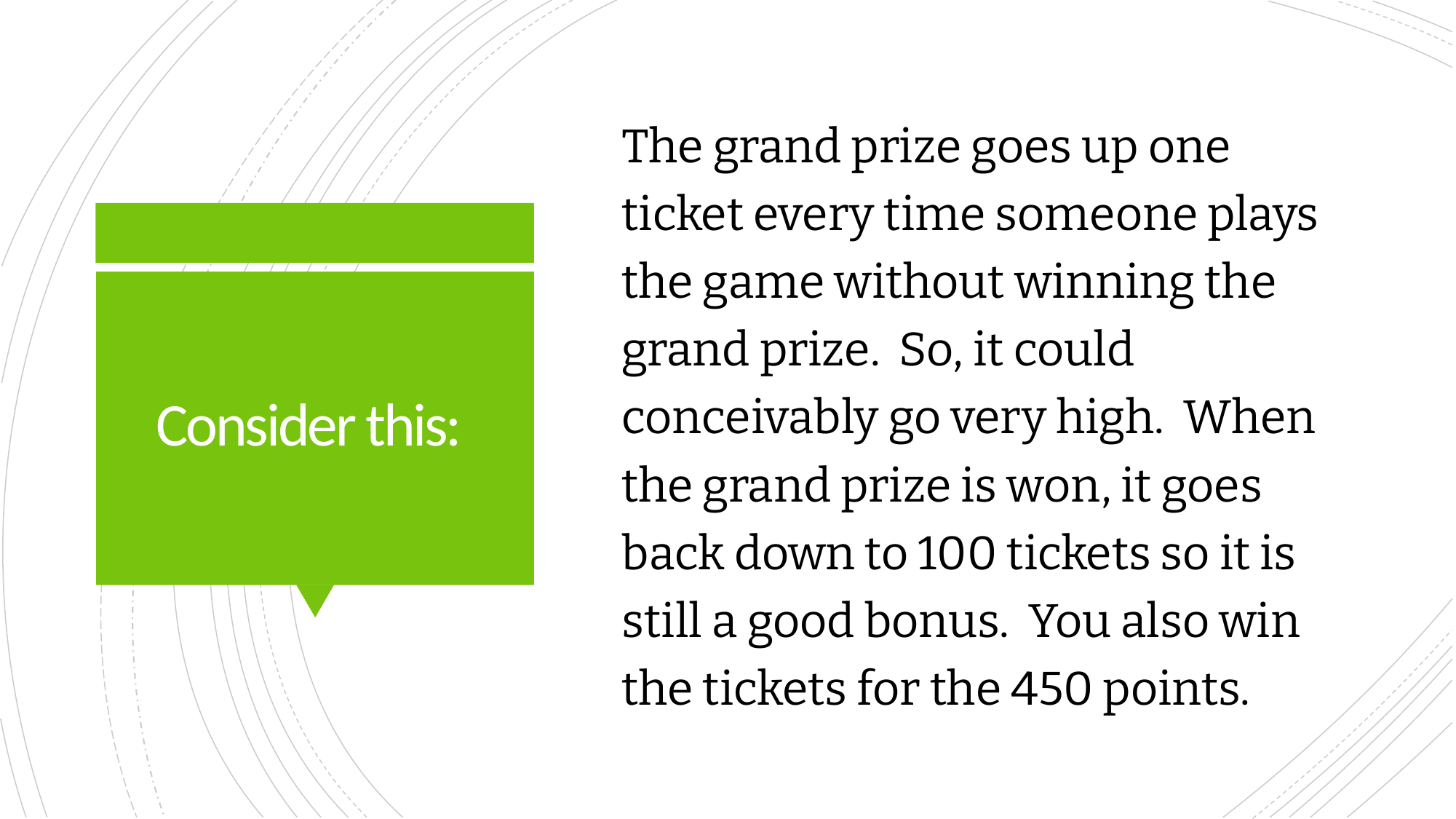

The grand prize goes up one ticket every time someone plays the game without winning the grand prize.  So, it could conceivably go very high.  When the grand prize is won, it goes back down to 100 tickets so it is still a good bonus.  You also win the tickets for the 450 points.
# Consider this: